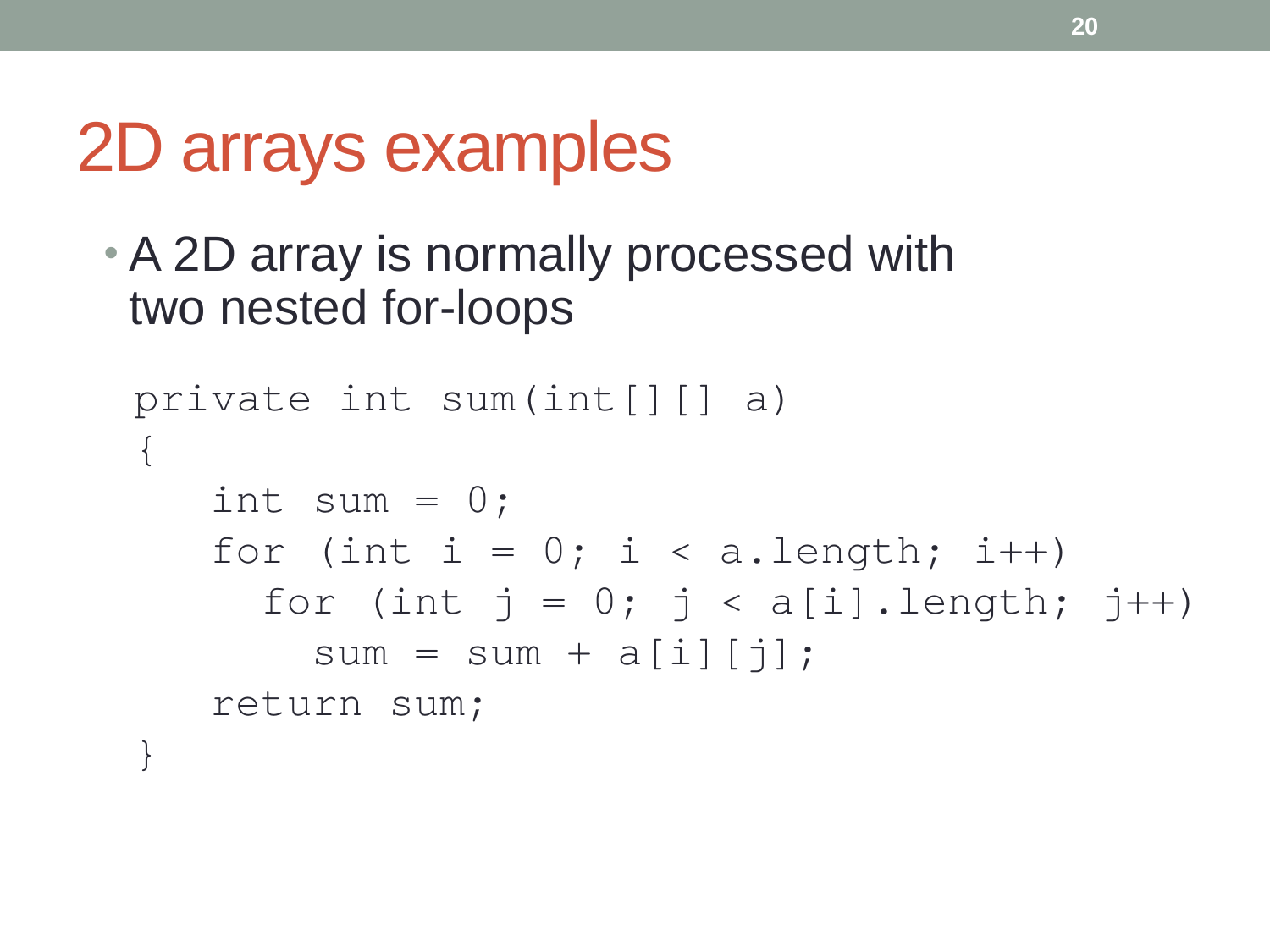

20
# 2D arrays examples

A 2D array is normally processed with
two nested for-loops

private int sum(int[][] a)
{
   int sum = 0;
   for (int i = 0; i < a.length; i++)
     for (int j = 0; j < a[i].length; j++)
       sum = sum + a[i][j];
   return sum;
}